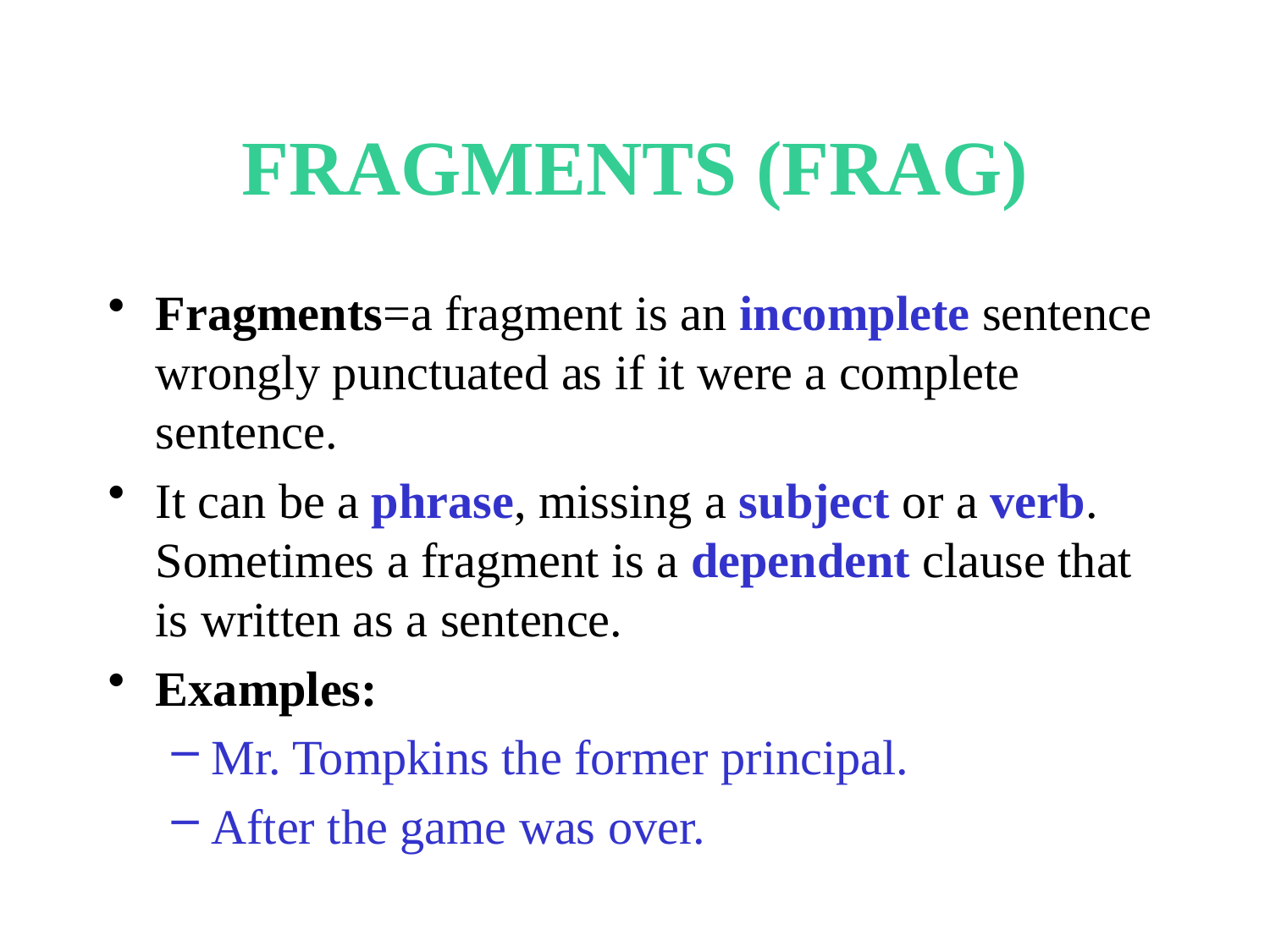

# FRAGMENTS (Frag)
Fragments=a fragment is an incomplete sentence wrongly punctuated as if it were a complete sentence.
It can be a phrase, missing a subject or a verb. Sometimes a fragment is a dependent clause that is written as a sentence.
Examples:
Mr. Tompkins the former principal.
After the game was over.